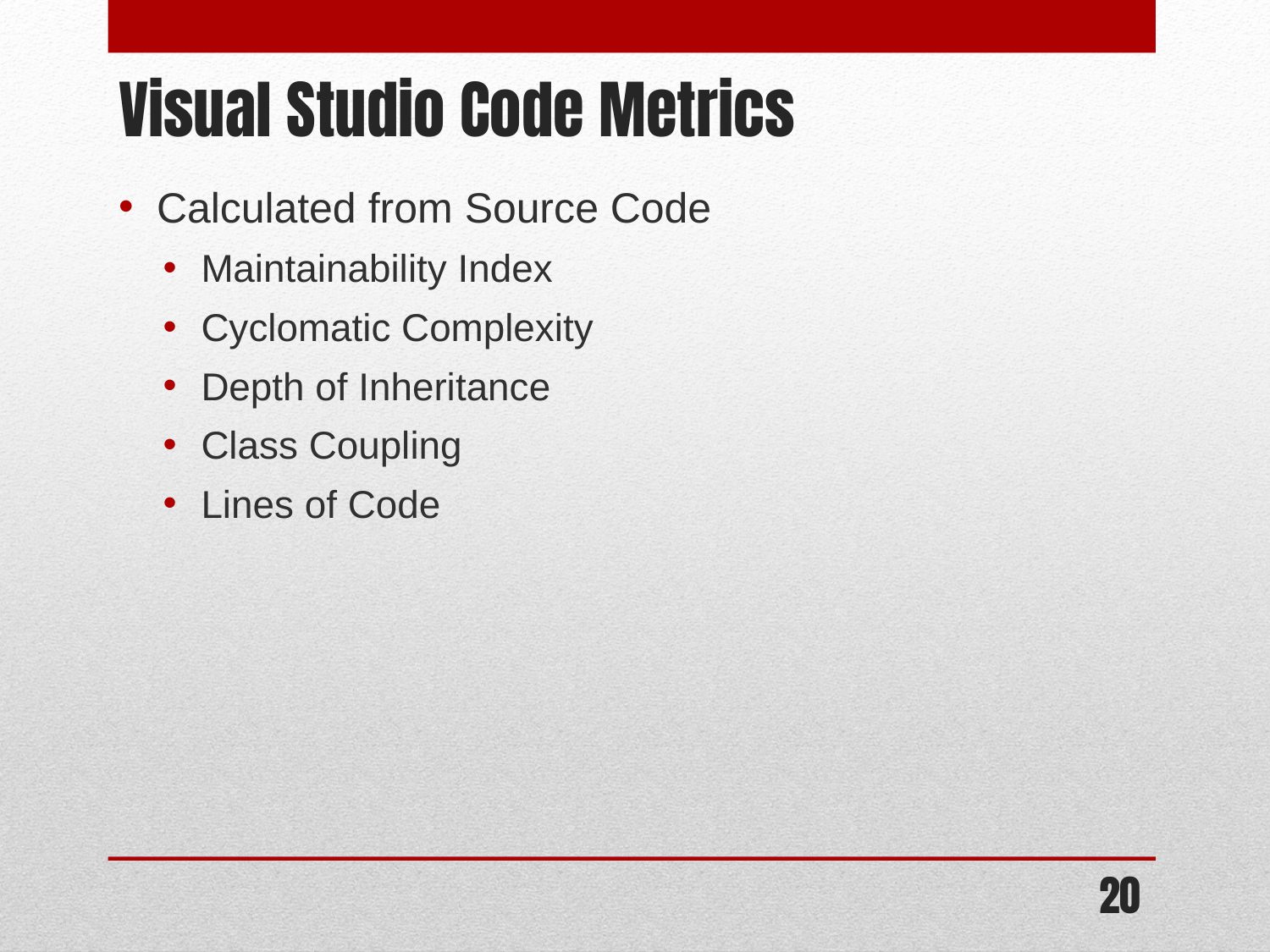

# Visual Studio Code Metrics
Calculated from Source Code
Maintainability Index
Cyclomatic Complexity
Depth of Inheritance
Class Coupling
Lines of Code

20